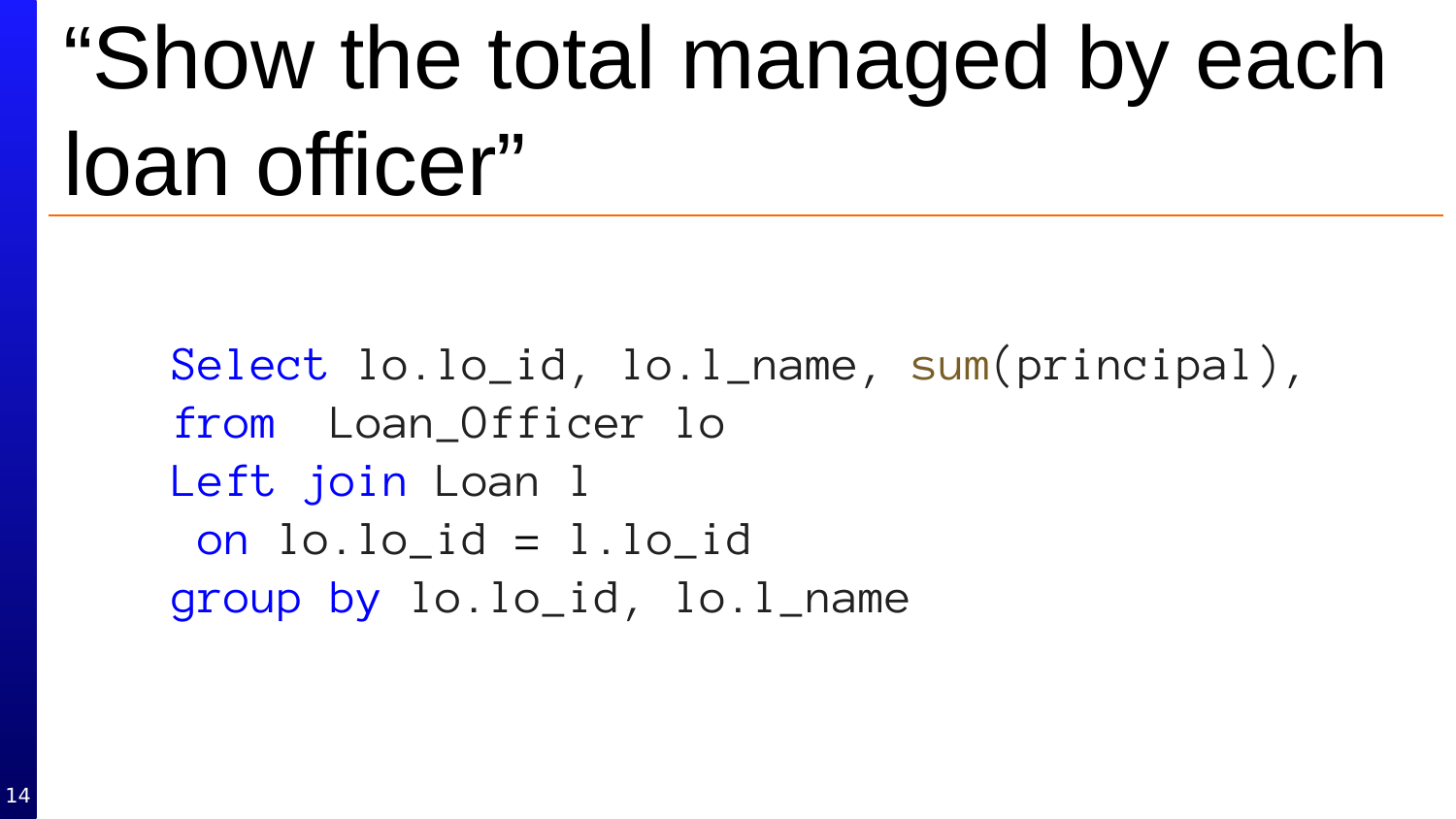

# “Show the total managed by each loan officer”
Select lo.lo_id, lo.l_name, sum(principal),
from  Loan_Officer lo
Left join Loan l
 on lo.lo_id = l.lo_id
group by lo.lo_id, lo.l_name
14